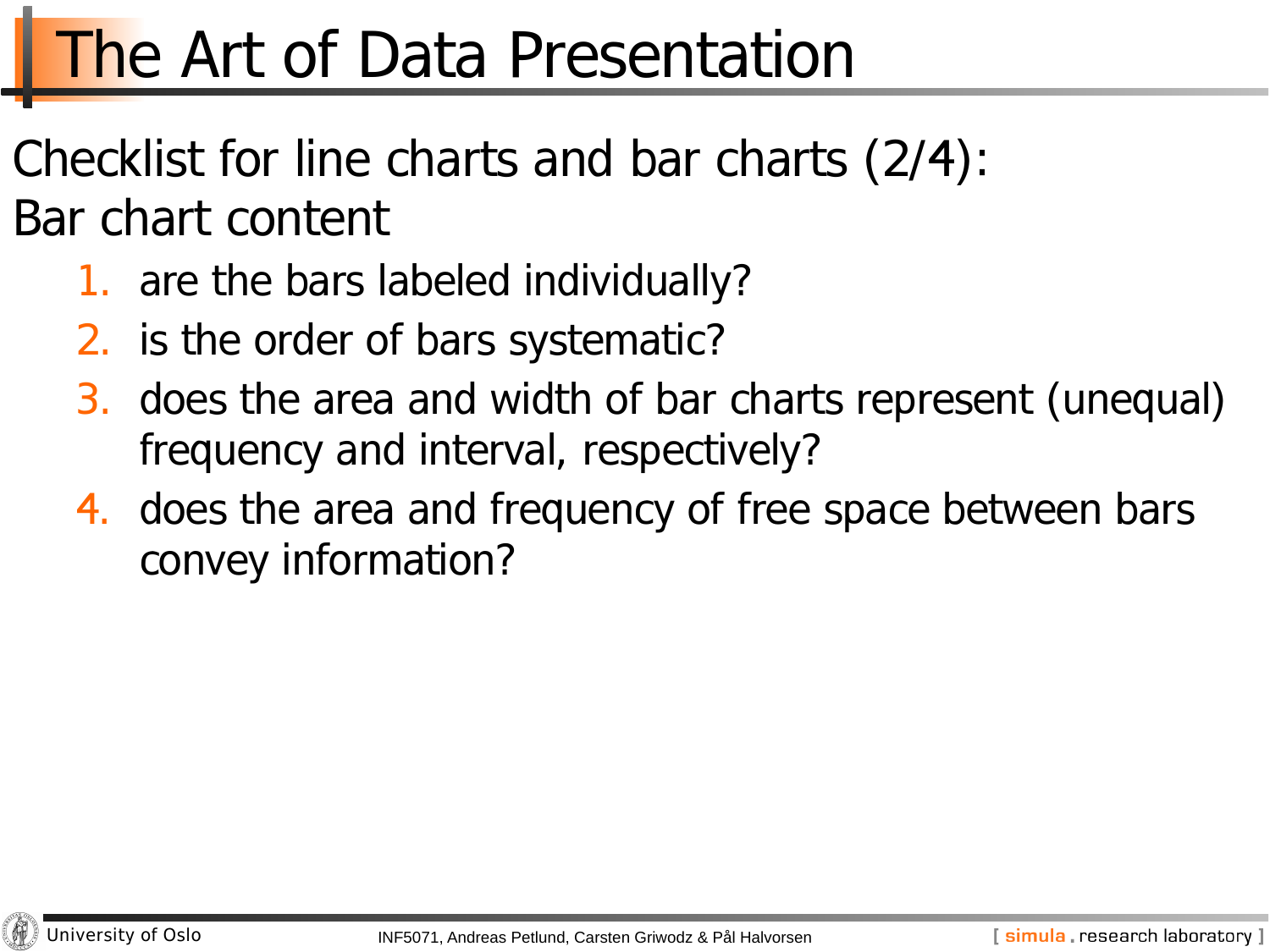

# The Art of Data Presentation
Checklist for line charts and bar charts (2/4):
Bar chart content
are the bars labeled individually?
is the order of bars systematic?
does the area and width of bar charts represent (unequal) frequency and interval, respectively?
does the area and frequency of free space between bars convey information?